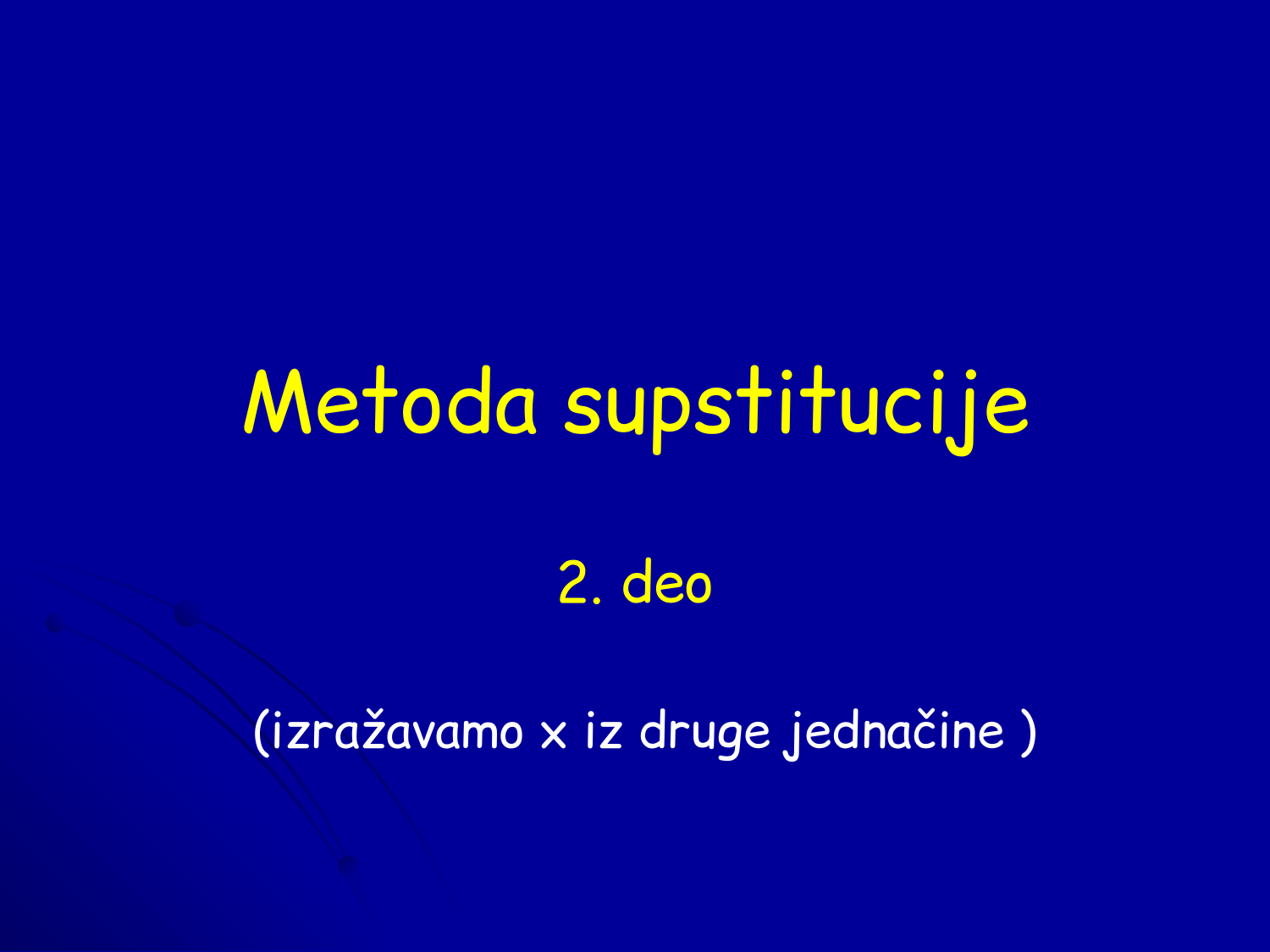

# Metoda supstitucije
2. deo
(izražavamo x iz druge jednačine )